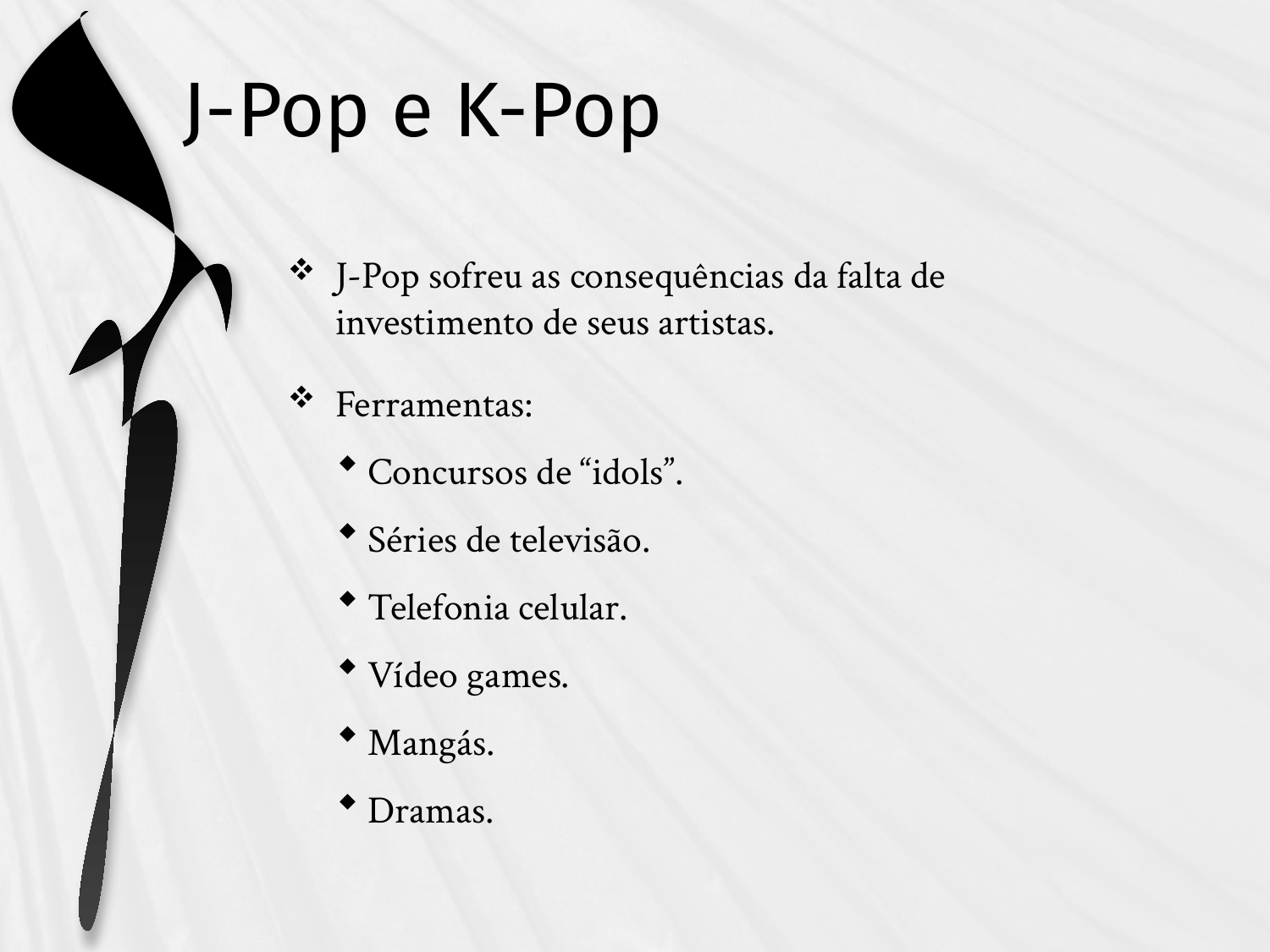

# J-Pop e K-Pop
J-Pop sofreu as consequências da falta de investimento de seus artistas.
Ferramentas:
Concursos de “idols”.
Séries de televisão.
Telefonia celular.
Vídeo games.
Mangás.
Dramas.